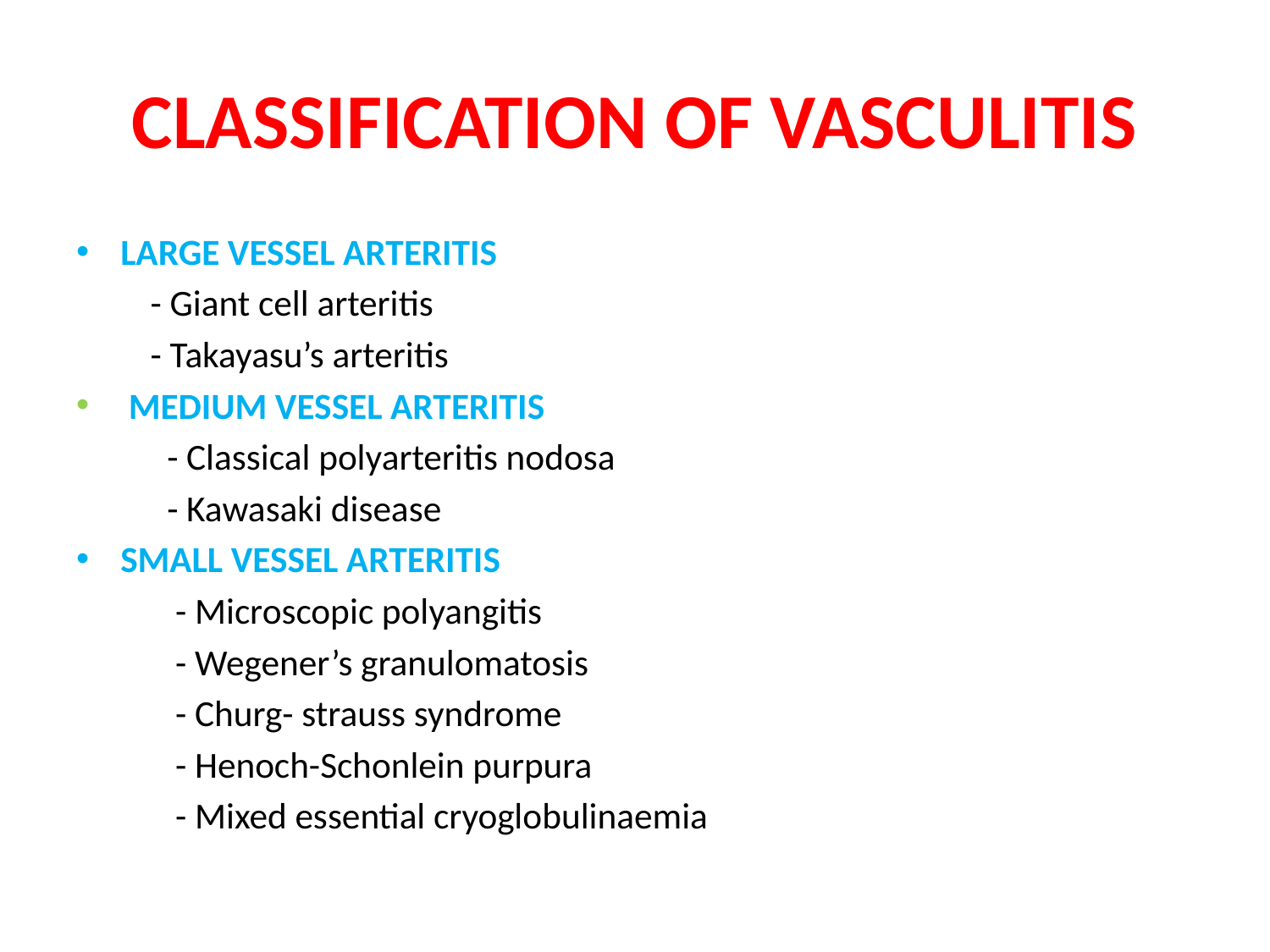

# CLASSIFICATION OF VASCULITIS
LARGE VESSEL ARTERITIS
         - Giant cell arteritis
         - Takayasu’s arteritis
 MEDIUM VESSEL ARTERITIS
           - Classical polyarteritis nodosa
           - Kawasaki disease
SMALL VESSEL ARTERITIS
            - Microscopic polyangitis
            - Wegener’s granulomatosis
            - Churg- strauss syndrome
            - Henoch-Schonlein purpura
            - Mixed essential cryoglobulinaemia